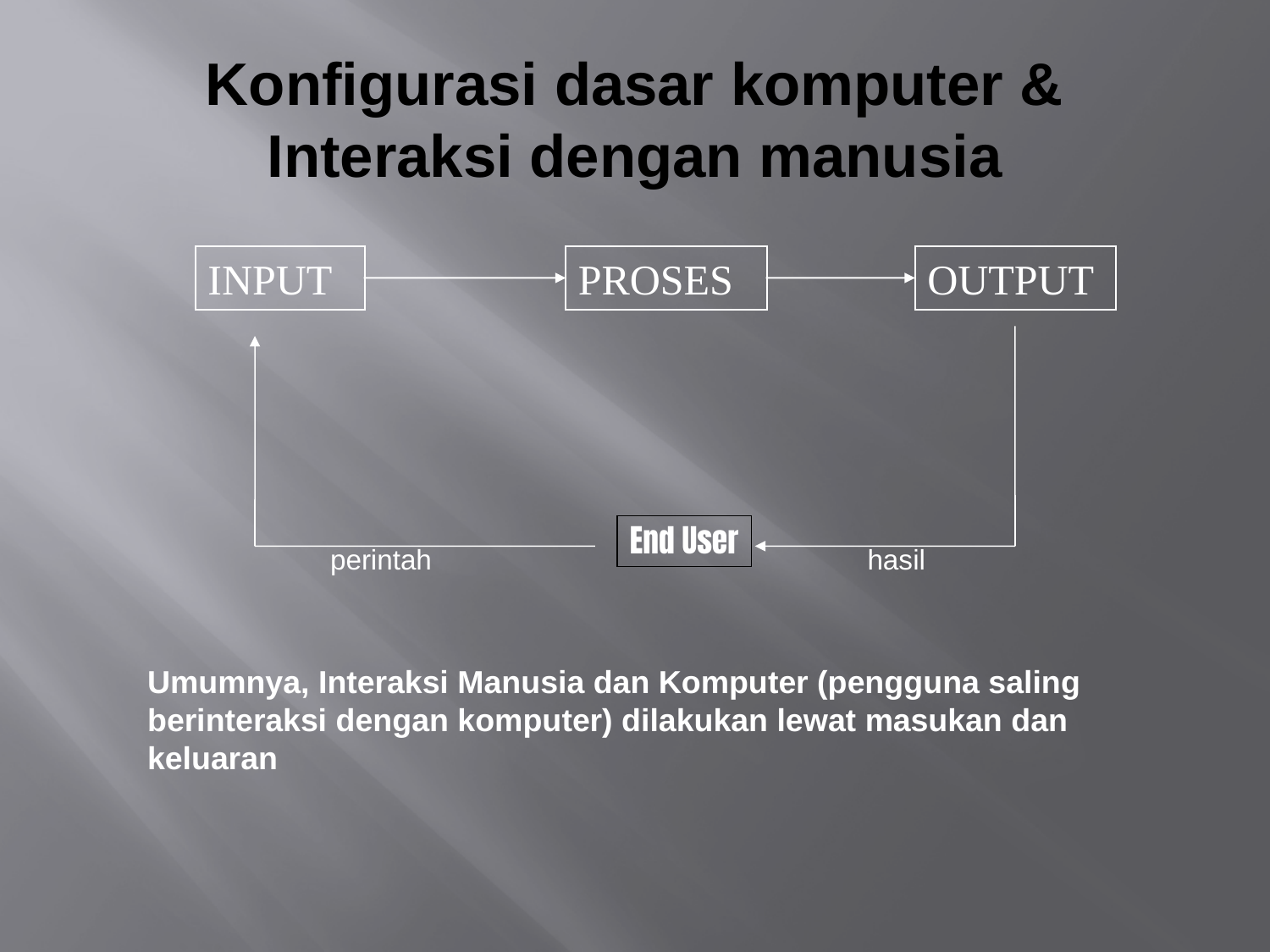

# Konfigurasi dasar komputer & Interaksi dengan manusia
INPUT
PROSES
OUTPUT

End User
perintah
hasil

Umumnya, Interaksi Manusia dan Komputer (pengguna saling berinteraksi dengan komputer) dilakukan lewat masukan dan keluaran